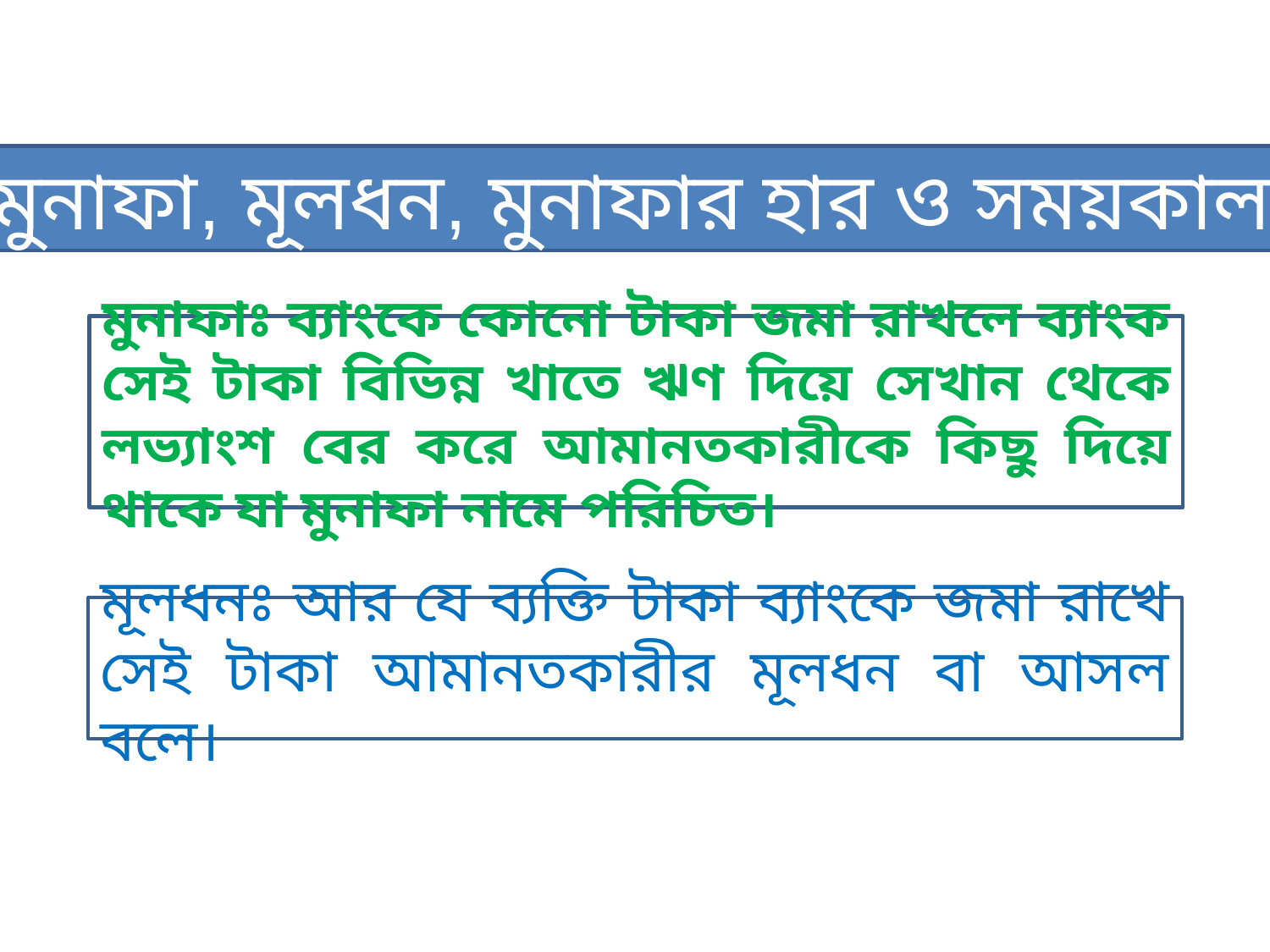

মুনাফা, মূলধন, মুনাফার হার ও সময়কাল
মুনাফাঃ ব্যাংকে কোনো টাকা জমা রাখলে ব্যাংক সেই টাকা বিভিন্ন খাতে ঋণ দিয়ে সেখান থেকে লভ্যাংশ বের করে আমানতকারীকে কিছু দিয়ে থাকে যা মুনাফা নামে পরিচিত।
মূলধনঃ আর যে ব্যক্তি টাকা ব্যাংকে জমা রাখে সেই টাকা আমানতকারীর মূলধন বা আসল বলে।